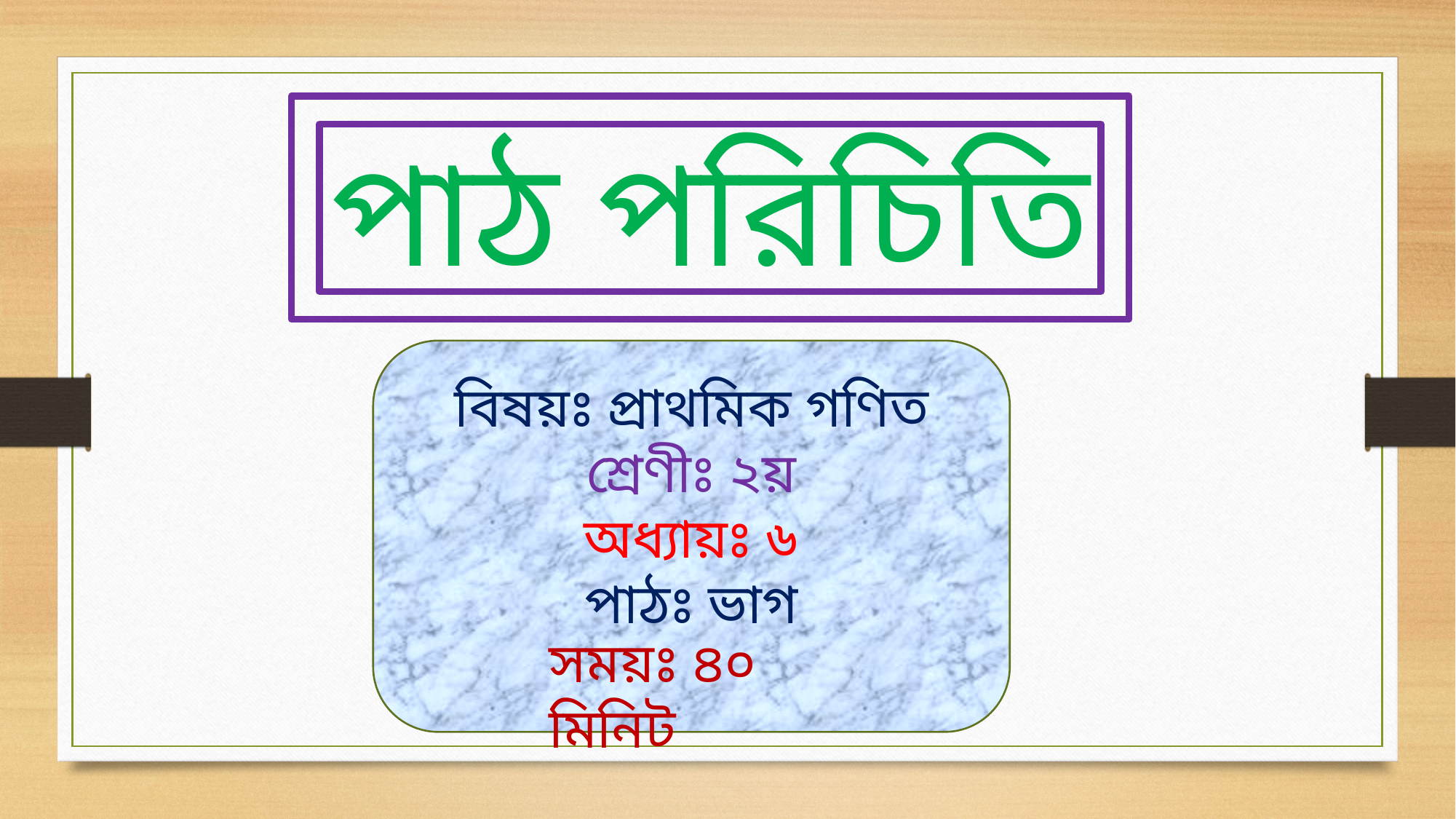

পাঠ পরিচিতি

বিষয়ঃ প্রাথমিক গণিত
শ্রেণীঃ ২য়
অধ্যায়ঃ ৬
পাঠঃ ভাগ

সময়ঃ ৪০ মিনিট